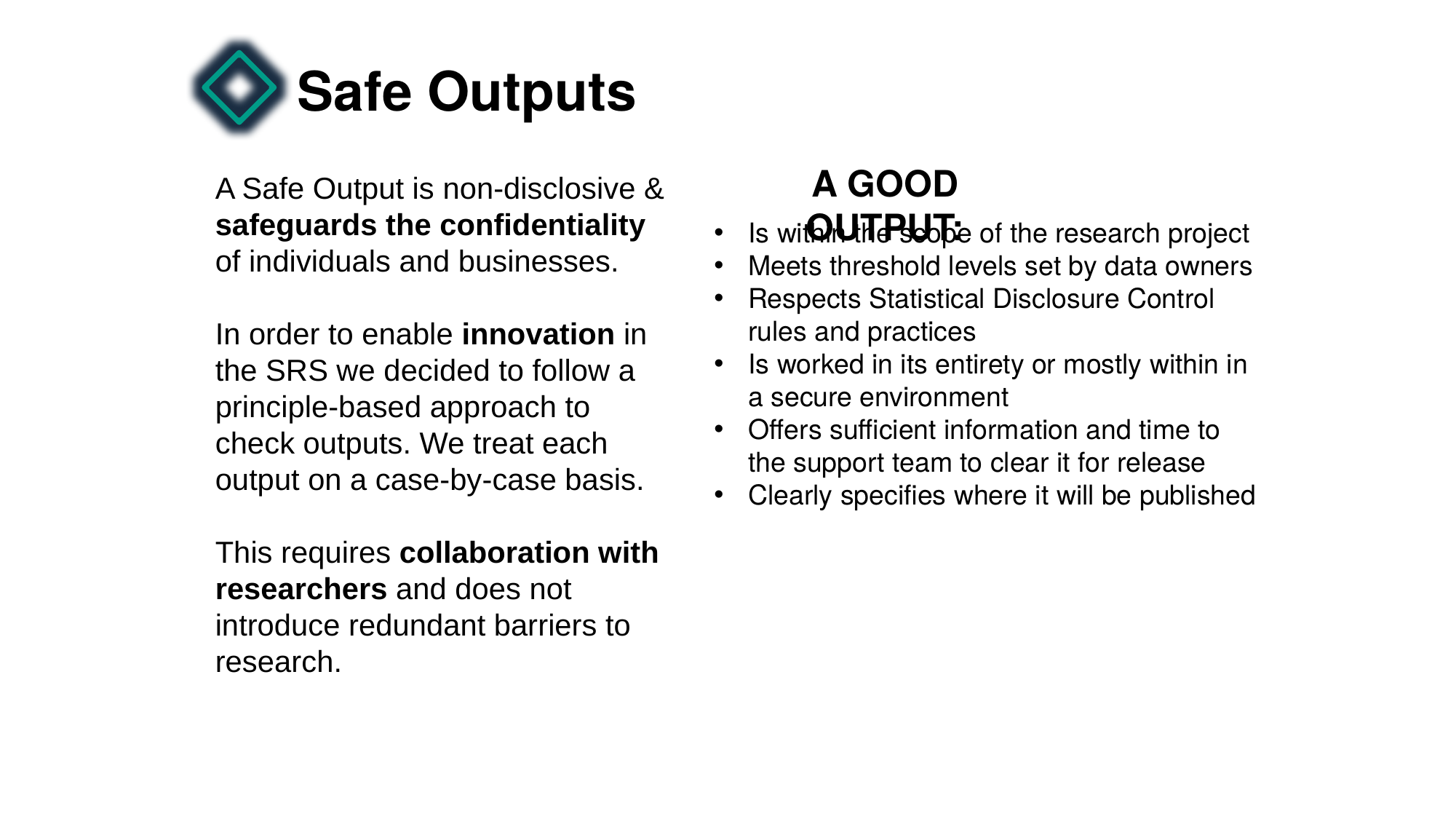

# Safe Outputs

A good output:
A Safe Output is non-disclosive & safeguards the confidentiality of individuals and businesses.

In order to enable innovation in the SRS we decided to follow a principle-based approach to check outputs. We treat each output on a case-by-case basis.

This requires collaboration with researchers and does not introduce redundant barriers to research.
Is within the scope of the research project
Meets threshold levels set by data owners
Respects Statistical Disclosure Control rules and practices
Is worked in its entirety or mostly within in a secure environment
Offers sufficient information and time to the support team to clear it for release
Clearly specifies where it will be published